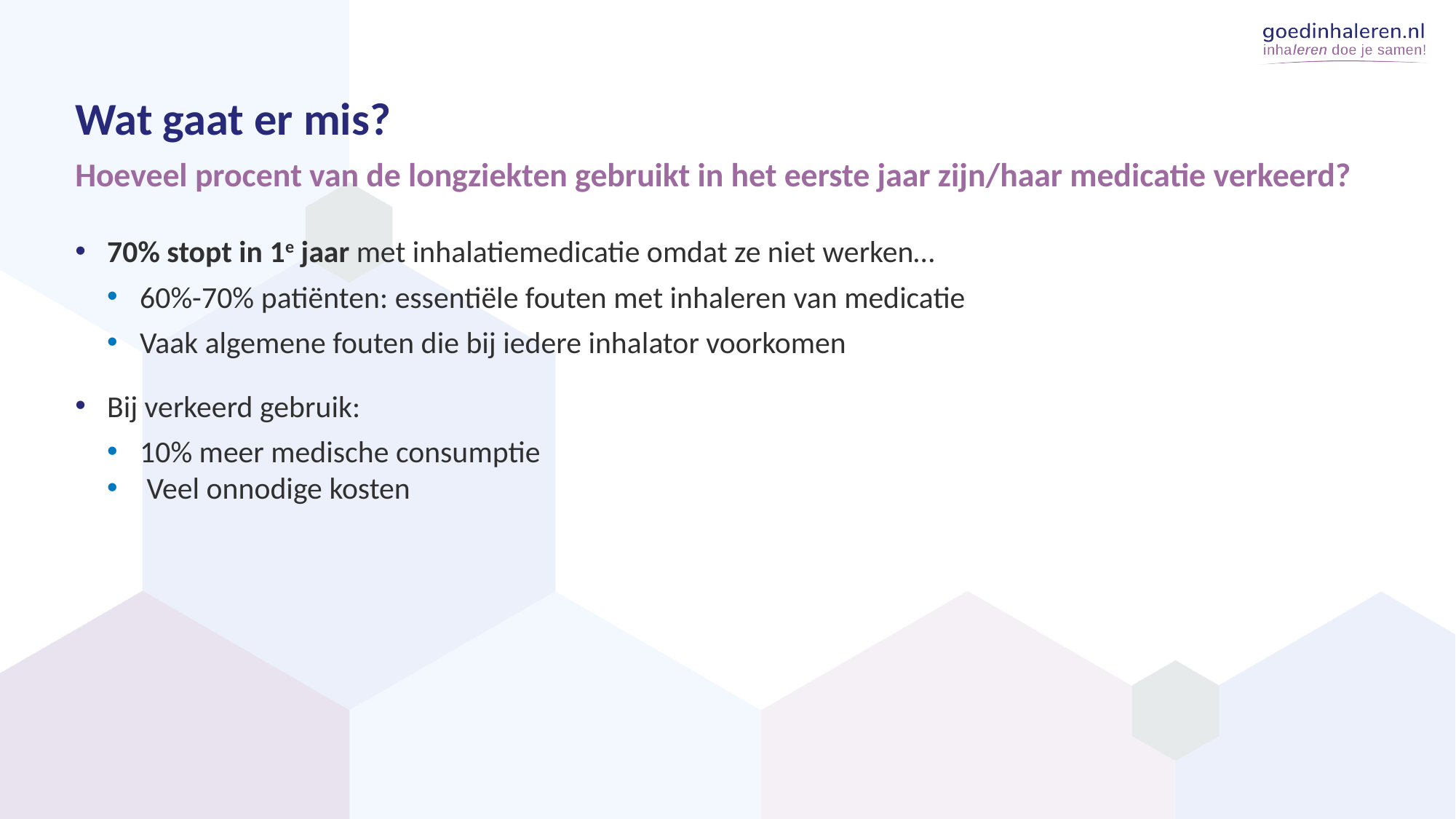

Wat gaat er mis?
Hoeveel procent van de longziekten gebruikt in het eerste jaar zijn/haar medicatie verkeerd?
70% stopt in 1e jaar met inhalatiemedicatie omdat ze niet werken…
60%-70% patiënten: essentiële fouten met inhaleren van medicatie
Vaak algemene fouten die bij iedere inhalator voorkomen
Bij verkeerd gebruik:
10% meer medische consumptie
 Veel onnodige kosten